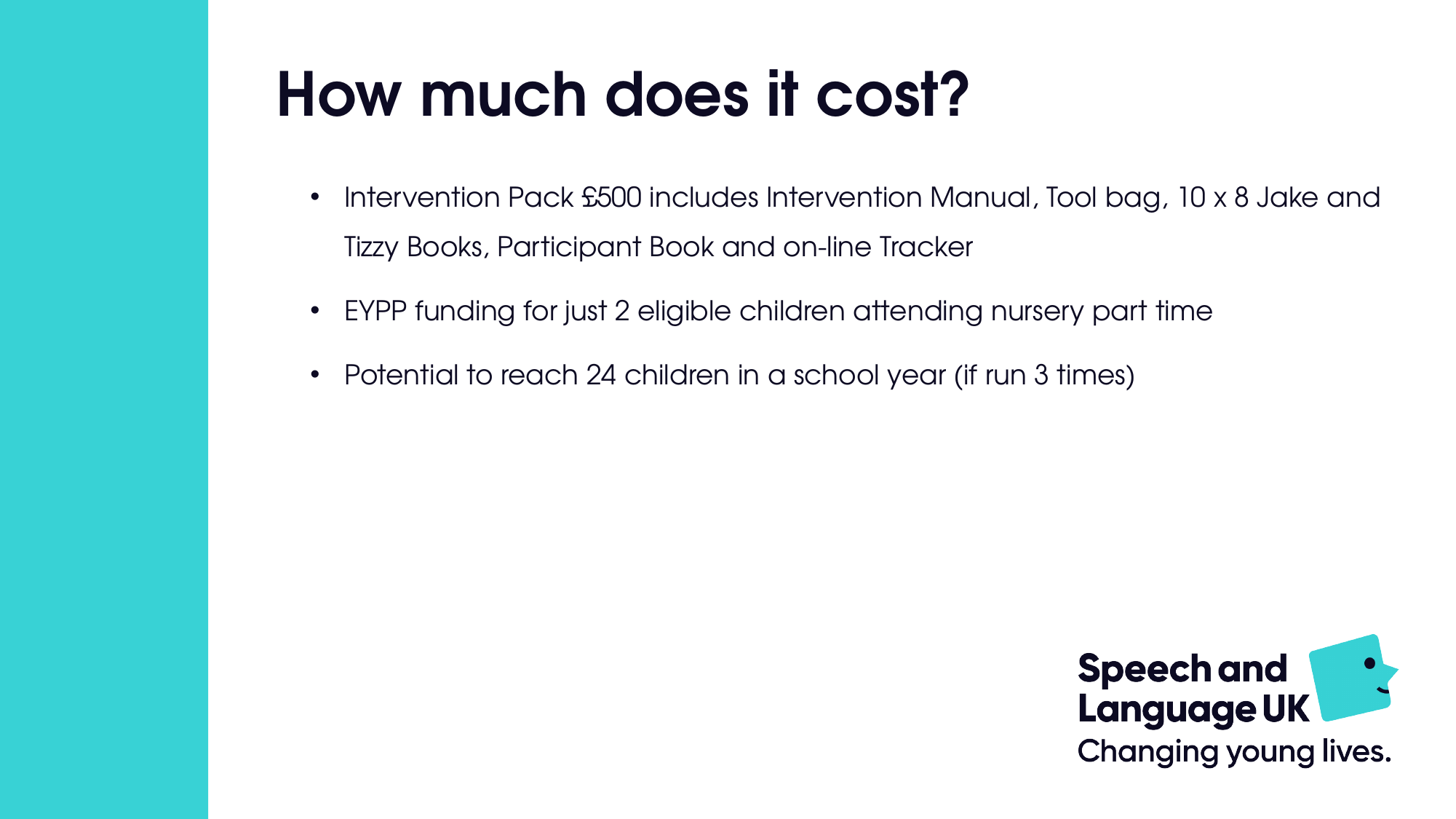

How much does it cost?
Intervention Pack £500 includes Intervention Manual, Tool bag, 10 x 8 Jake and Tizzy Books, Participant Book and on-line Tracker
EYPP funding for just 2 eligible children attending nursery part time
Potential to reach 24 children in a school year (if run 3 times)